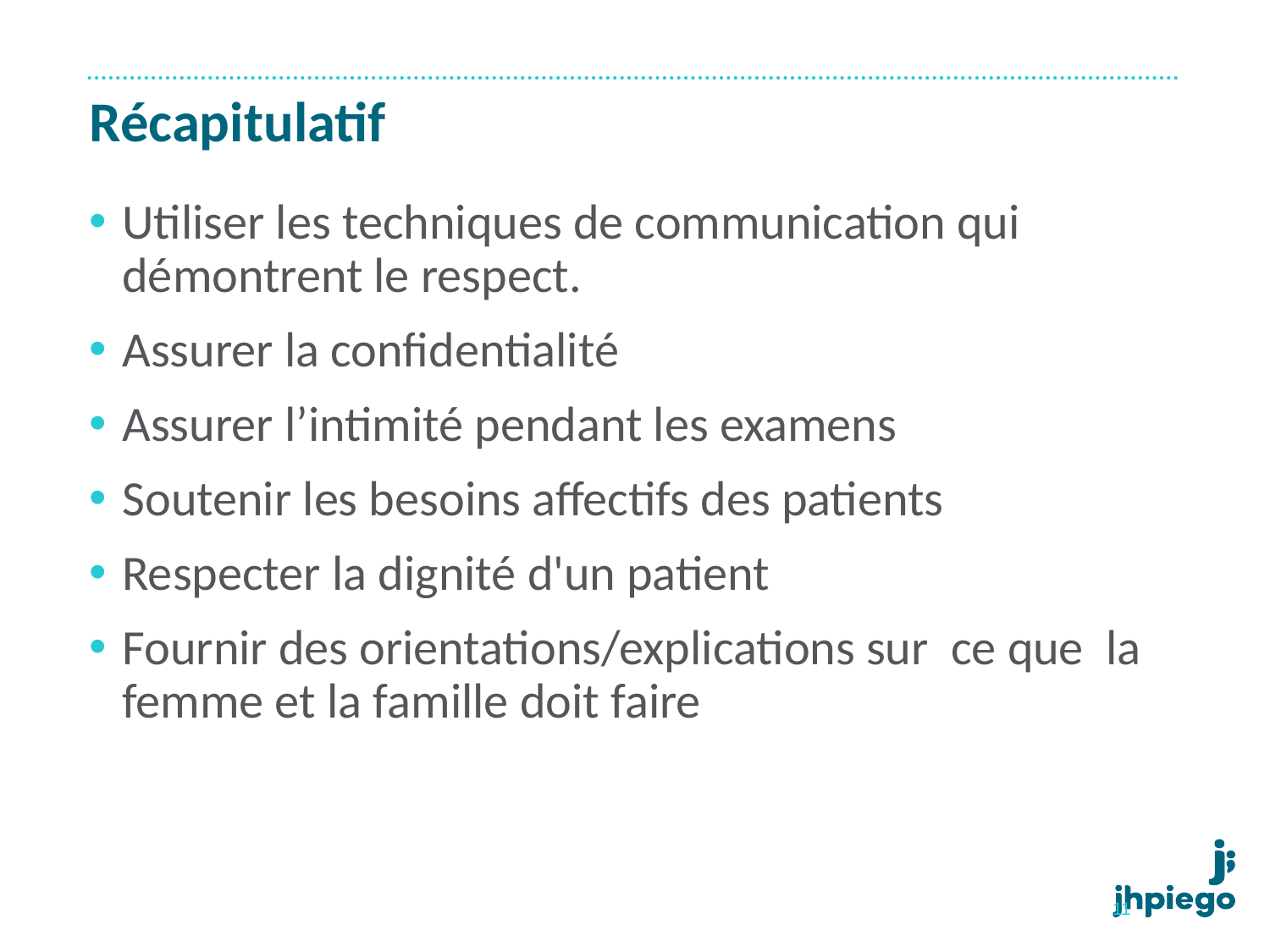

# Récapitulatif
Utiliser les techniques de communication qui démontrent le respect.
Assurer la confidentialité
Assurer l’intimité pendant les examens
Soutenir les besoins affectifs des patients
Respecter la dignité d'un patient
Fournir des orientations/explications sur  ce que  la femme et la famille doit faire
11